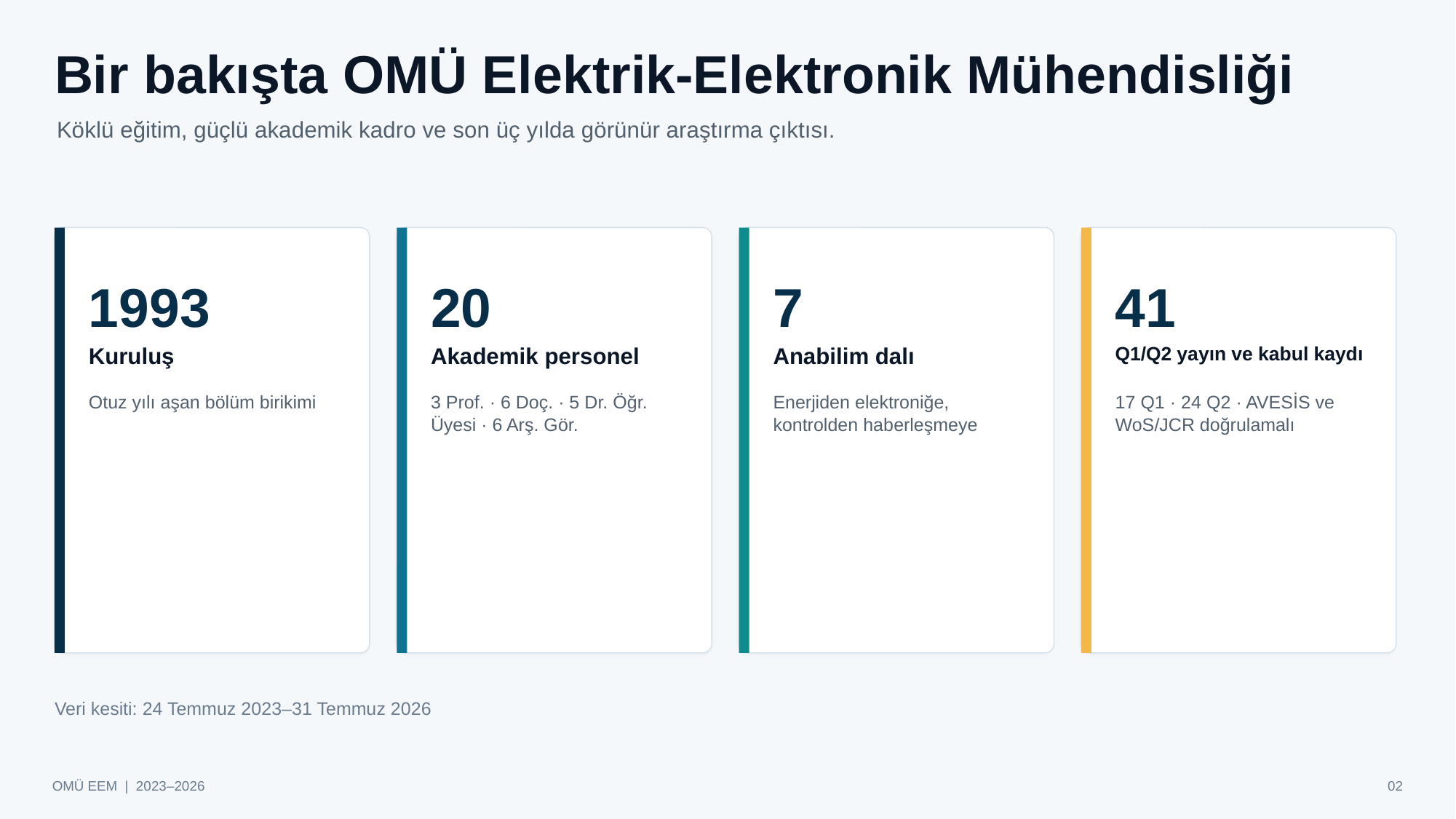

Bir bakışta OMÜ Elektrik-Elektronik Mühendisliği
Köklü eğitim, güçlü akademik kadro ve son üç yılda görünür araştırma çıktısı.

1993
20
7
41
Kuruluş
Akademik personel
Anabilim dalı
Q1/Q2 yayın ve kabul kaydı
Otuz yılı aşan bölüm birikimi
3 Prof. · 6 Doç. · 5 Dr. Öğr. Üyesi · 6 Arş. Gör.
Enerjiden elektroniğe, kontrolden haberleşmeye
17 Q1 · 24 Q2 · AVESİS ve WoS/JCR doğrulamalı
Veri kesiti: 24 Temmuz 2023–31 Temmuz 2026
OMÜ EEM  |  2023–2026
02